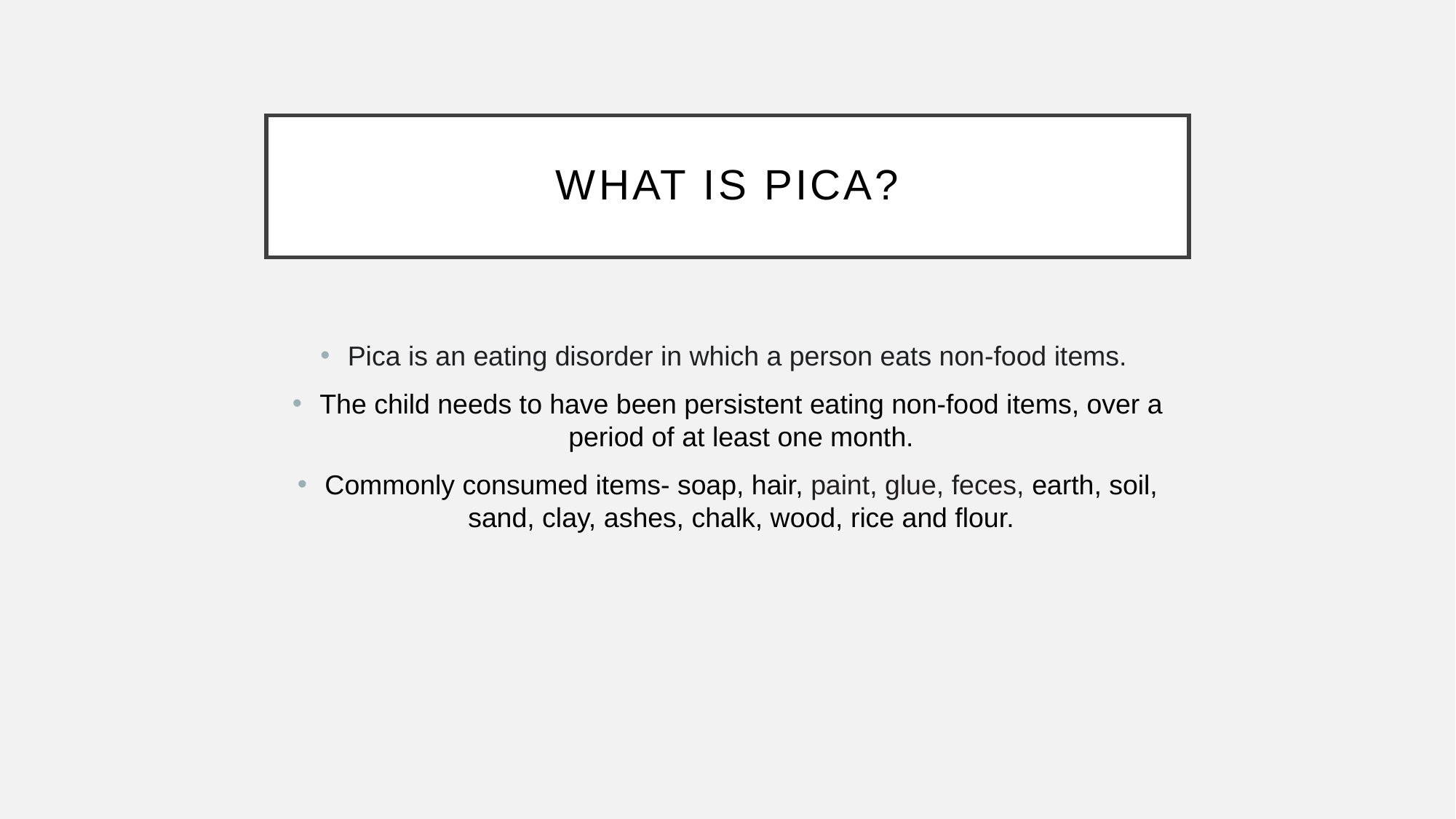

# WHAT IS PICA?
Pica is an eating disorder in which a person eats non-food items.
The child needs to have been persistent eating non-food items, over a period of at least one month.
Commonly consumed items- soap, hair, paint, glue, feces, earth, soil, sand, clay, ashes, chalk, wood, rice and flour.